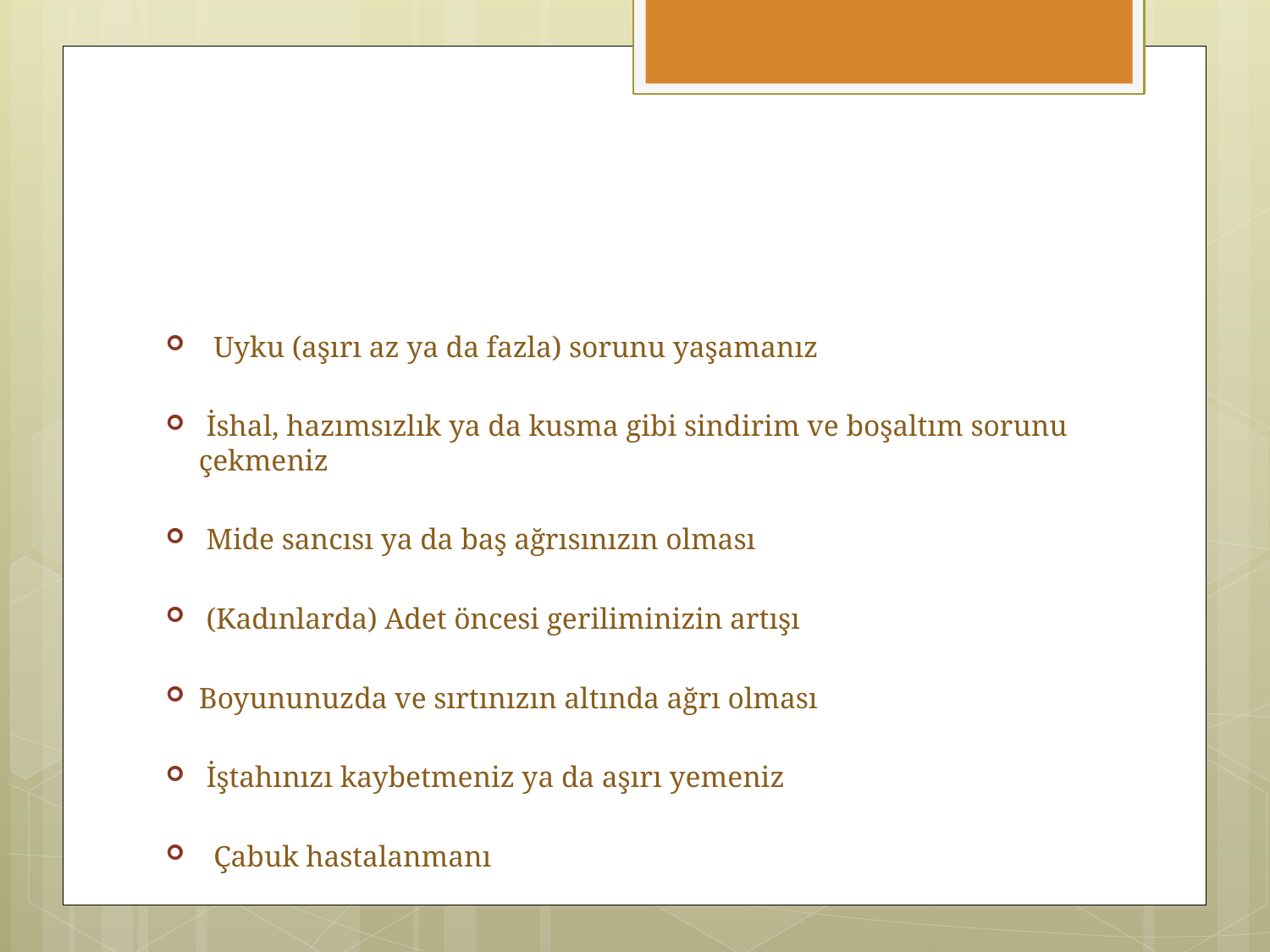

#
  Uyku (aşırı az ya da fazla) sorunu yaşamanız

 İshal, hazımsızlık ya da kusma gibi sindirim ve boşaltım sorunu çekmeniz

 Mide sancısı ya da baş ağrısınızın olması

 (Kadınlarda) Adet öncesi geriliminizin artışı

Boyununuzda ve sırtınızın altında ağrı olması

 İştahınızı kaybetmeniz ya da aşırı yemeniz

  Çabuk hastalanmanı